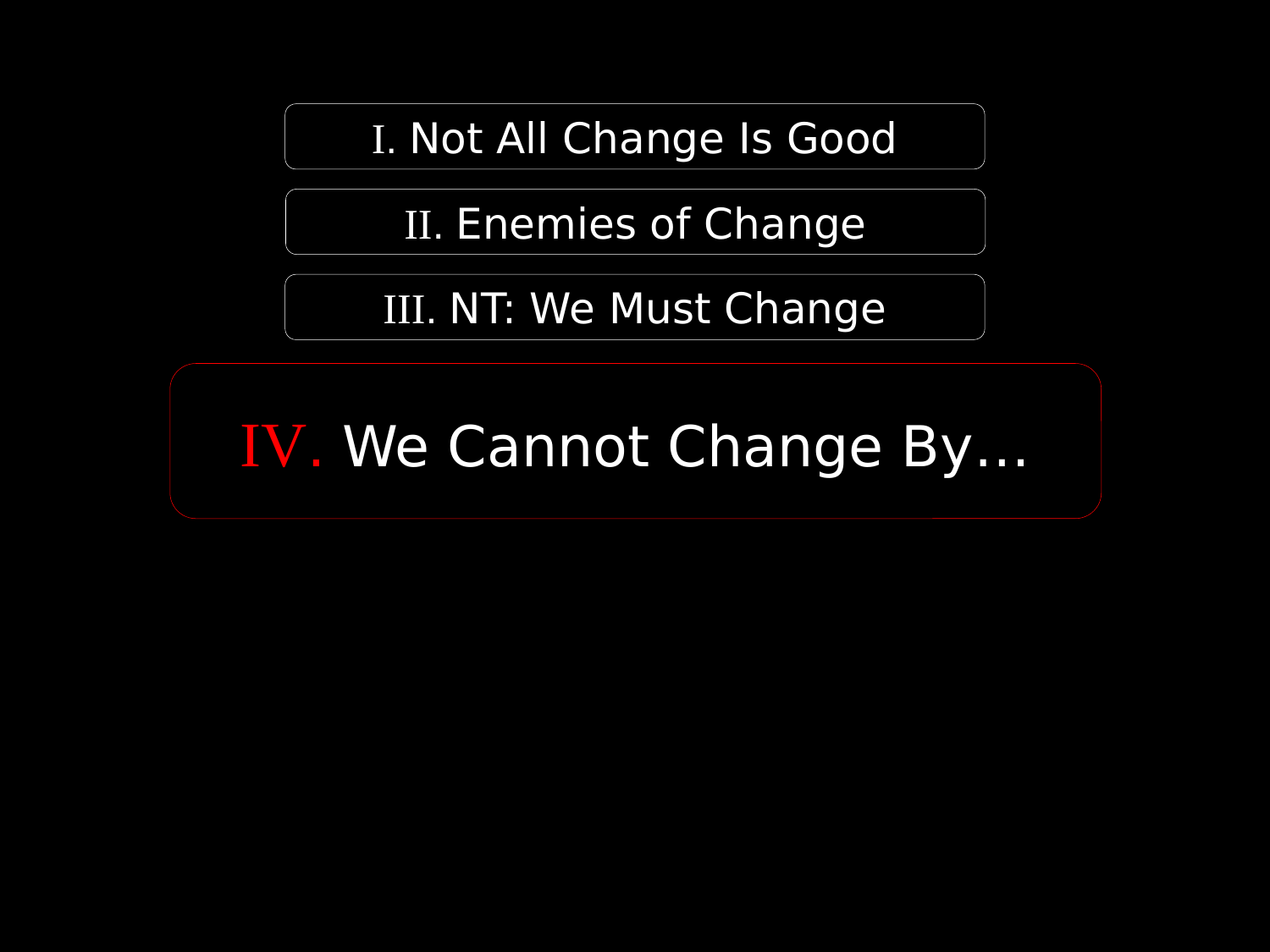

I. Not All Change Is Good
II. Enemies of Change
III. NT: We Must Change
IV. We Cannot Change By…